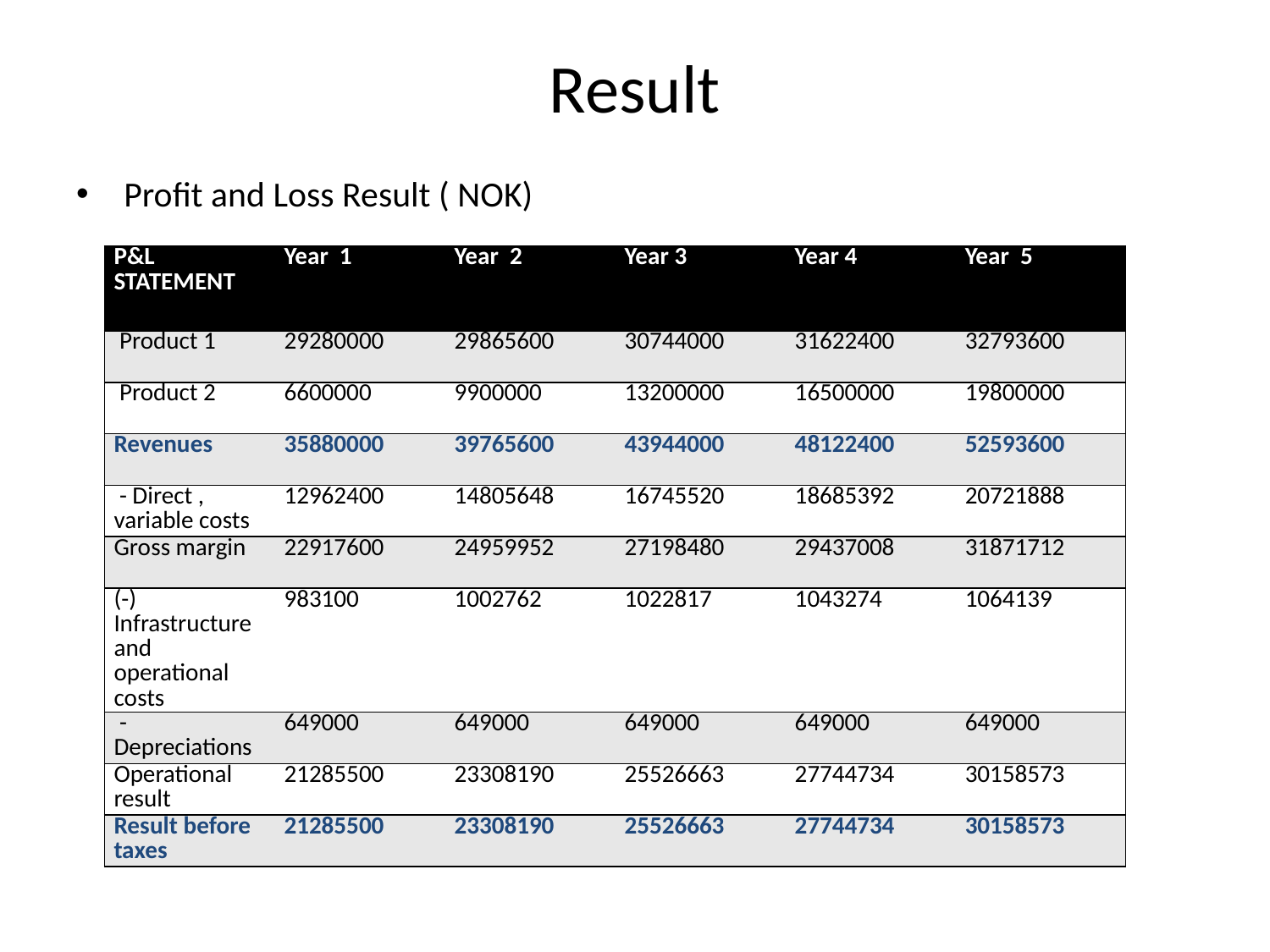

# Result
Profit and Loss Result ( NOK)

| P&L STATEMENT | Year 1 | Year 2 | Year 3 | Year 4 | Year 5 |
| --- | --- | --- | --- | --- | --- |
| Product 1 | 29280000 | 29865600 | 30744000 | 31622400 | 32793600 |
| Product 2 | 6600000 | 9900000 | 13200000 | 16500000 | 19800000 |
| Revenues | 35880000 | 39765600 | 43944000 | 48122400 | 52593600 |
| - Direct , variable costs | 12962400 | 14805648 | 16745520 | 18685392 | 20721888 |
| Gross margin | 22917600 | 24959952 | 27198480 | 29437008 | 31871712 |
| (-) Infrastructure and operational costs | 983100 | 1002762 | 1022817 | 1043274 | 1064139 |
| - Depreciations | 649000 | 649000 | 649000 | 649000 | 649000 |
| Operational result | 21285500 | 23308190 | 25526663 | 27744734 | 30158573 |
| Result before taxes | 21285500 | 23308190 | 25526663 | 27744734 | 30158573 |